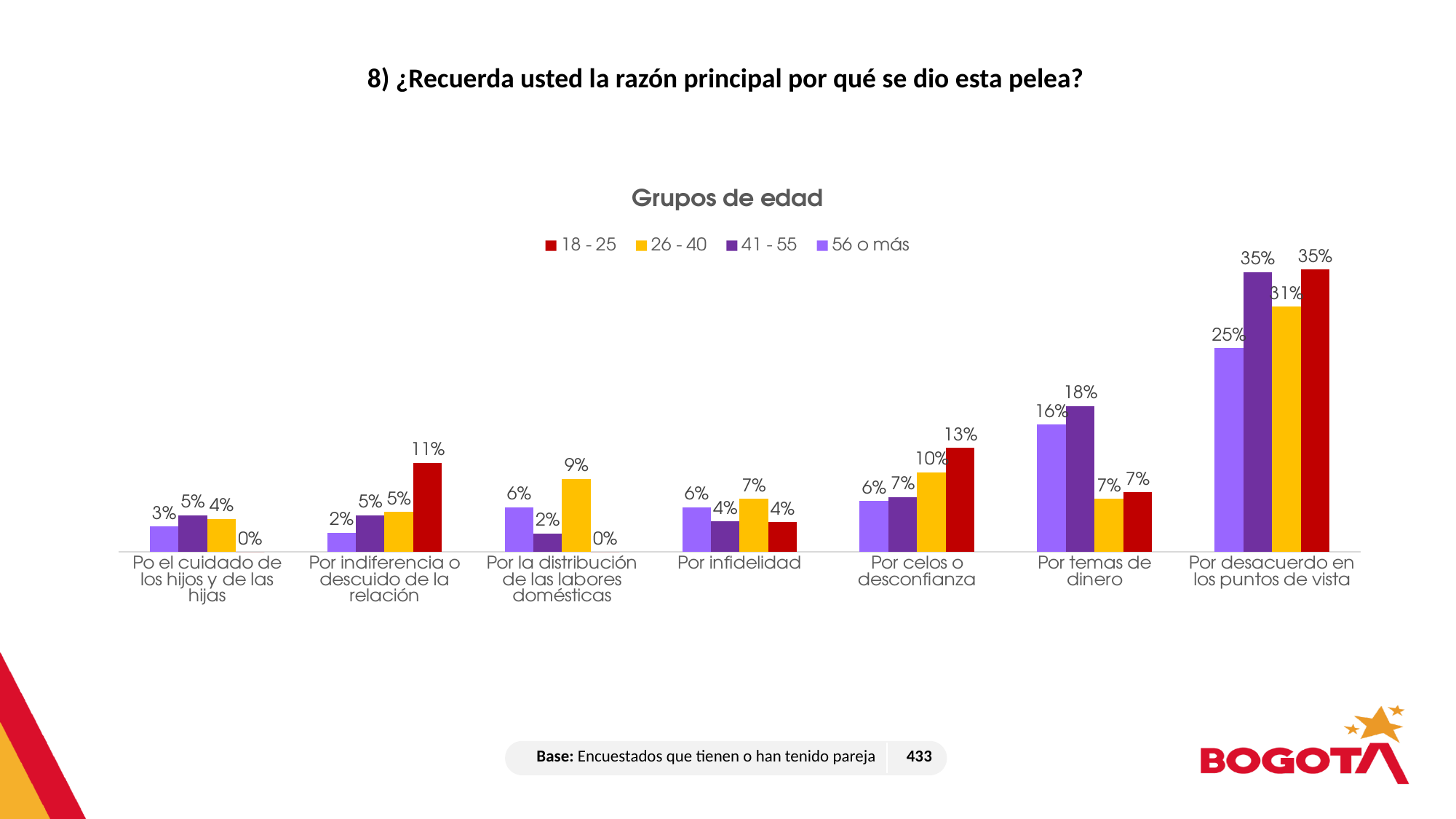

8) ¿Recuerda usted la razón principal por qué se dio esta pelea?

### Chart: Grupos de edad

| Category | 18 - 25 | 26 - 40 | 41 - 55 | 56 o más |
|---|---|---|---|---|
| Por desacuerdo en los puntos de vista | 0.35185185185185186 | 0.30578512396694213 | 0.3484848484848485 | 0.25396825396825395 |
| Por temas de dinero | 0.07407407407407407 | 0.06611570247933884 | 0.18181818181818182 | 0.15873015873015872 |
| Por celos o desconfianza | 0.12962962962962962 | 0.09917355371900827 | 0.06818181818181818 | 0.06349206349206349 |
| Por infidelidad | 0.037037037037037035 | 0.06611570247933884 | 0.03787878787878788 | 0.05555555555555555 |
| Por la distribución de las labores domésticas | 0.0 | 0.09090909090909091 | 0.022727272727272728 | 0.05555555555555555 |
| Por indiferencia o descuido de la relación | 0.1111111111111111 | 0.049586776859504134 | 0.045454545454545456 | 0.023809523809523808 |
| Po el cuidado de los hijos y de las hijas | 0.0 | 0.04132231404958678 | 0.045454545454545456 | 0.031746031746031744 |
| Base: Encuestados que tienen o han tenido pareja | 433 |
| --- | --- |